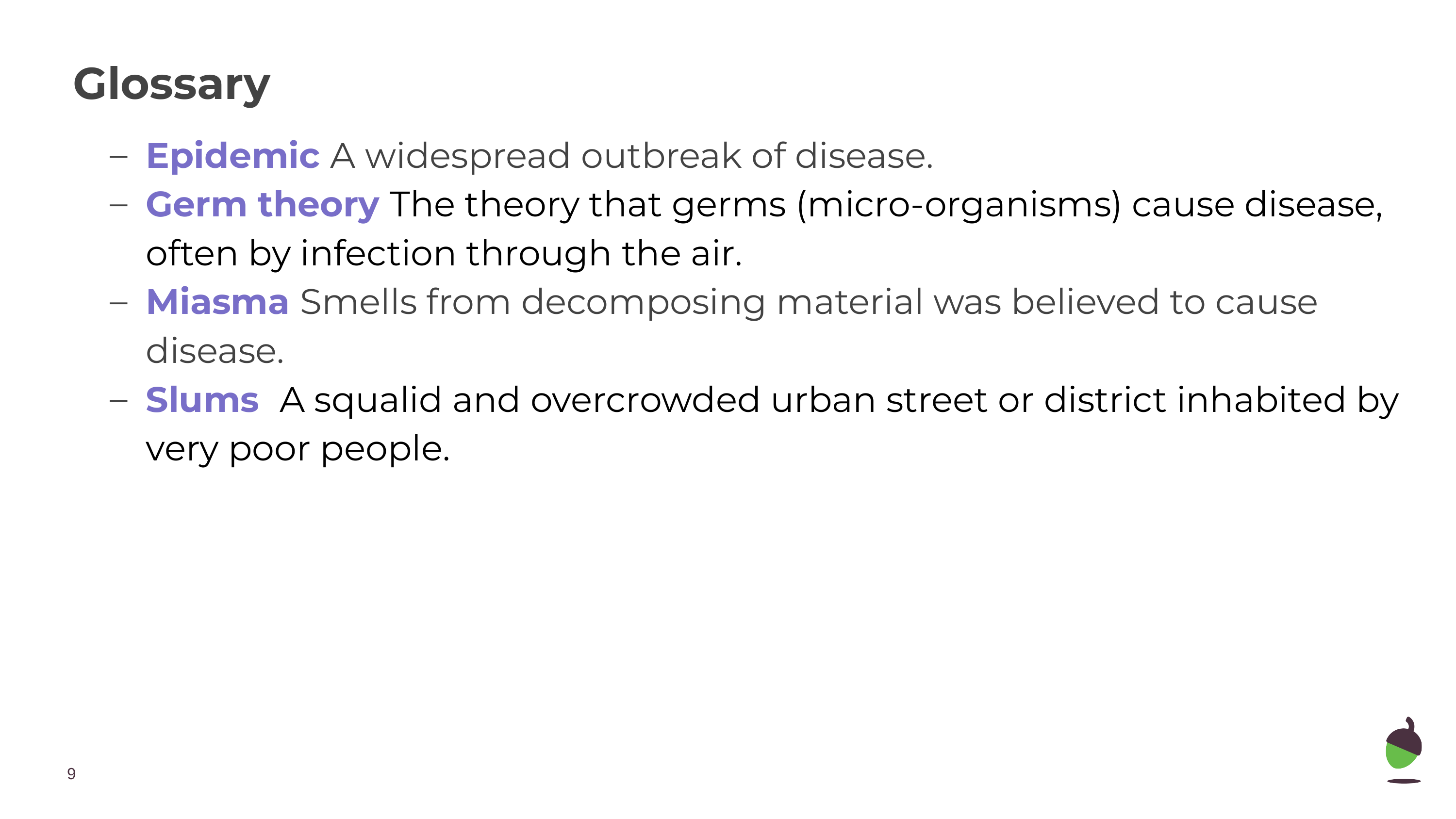

# Glossary

Epidemic A widespread outbreak of disease.
Germ theory The theory that germs (micro-organisms) cause disease, often by infection through the air.
Miasma Smells from decomposing material was believed to cause disease.
Slums  A squalid and overcrowded urban street or district inhabited by very poor people.

9